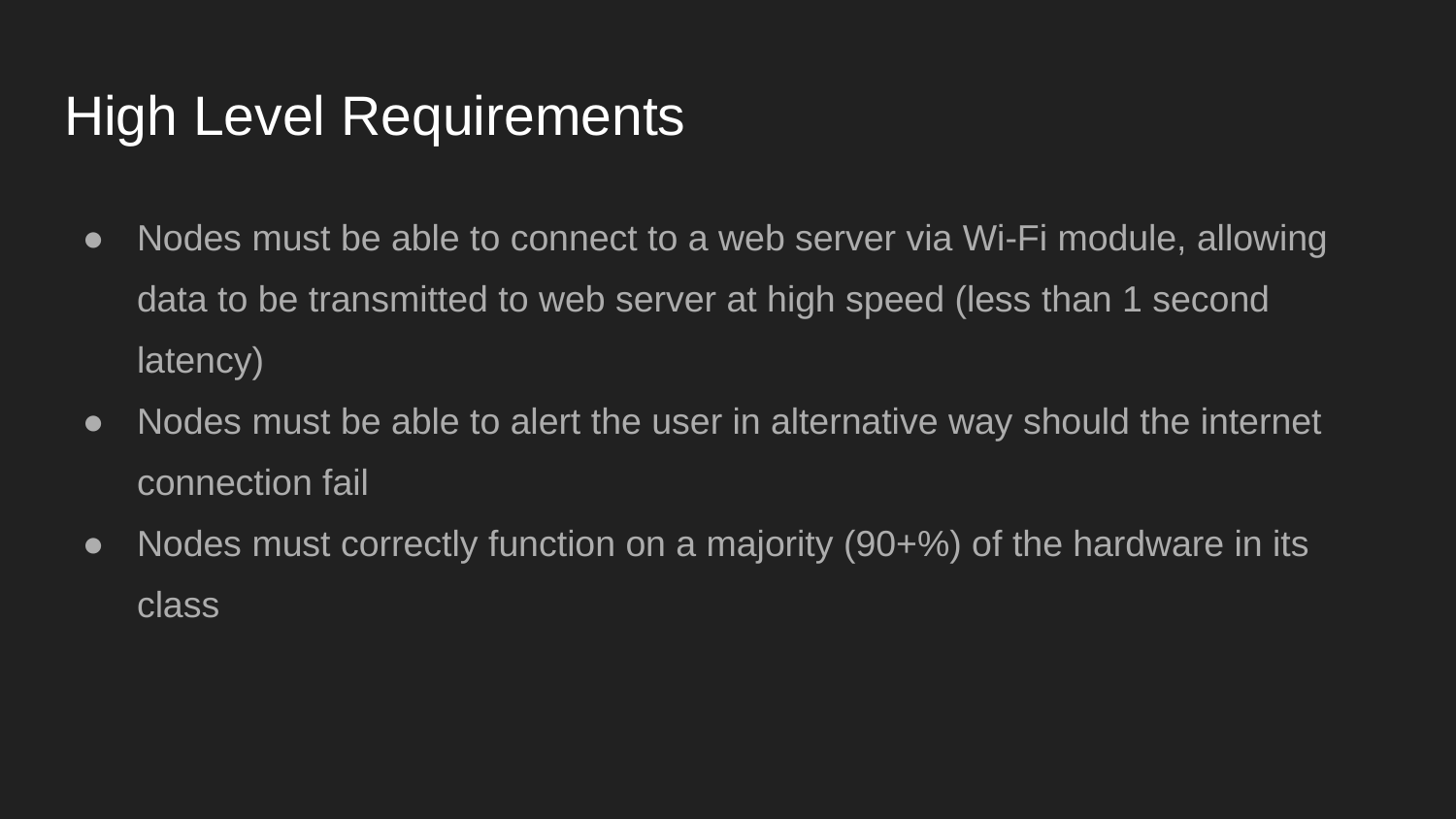

# High Level Requirements
Nodes must be able to connect to a web server via Wi-Fi module, allowing data to be transmitted to web server at high speed (less than 1 second latency)
Nodes must be able to alert the user in alternative way should the internet connection fail
Nodes must correctly function on a majority (90+%) of the hardware in its class